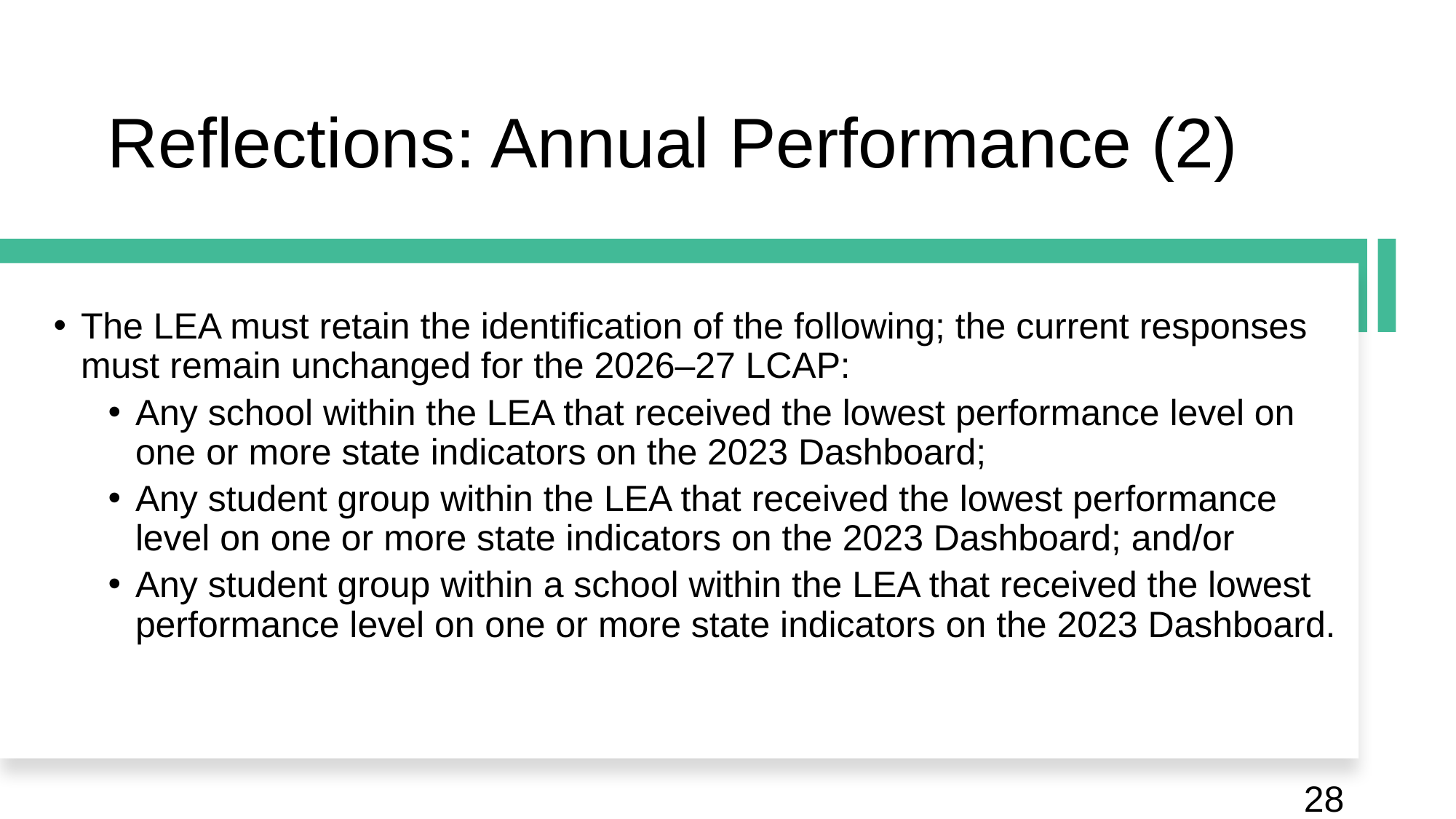

# Reflections: Annual Performance (2)

The LEA must retain the identification of the following; the current responses must remain unchanged for the 2026–27 LCAP:
Any school within the LEA that received the lowest performance level on one or more state indicators on the 2023 Dashboard;
Any student group within the LEA that received the lowest performance level on one or more state indicators on the 2023 Dashboard; and/or
Any student group within a school within the LEA that received the lowest performance level on one or more state indicators on the 2023 Dashboard.
28